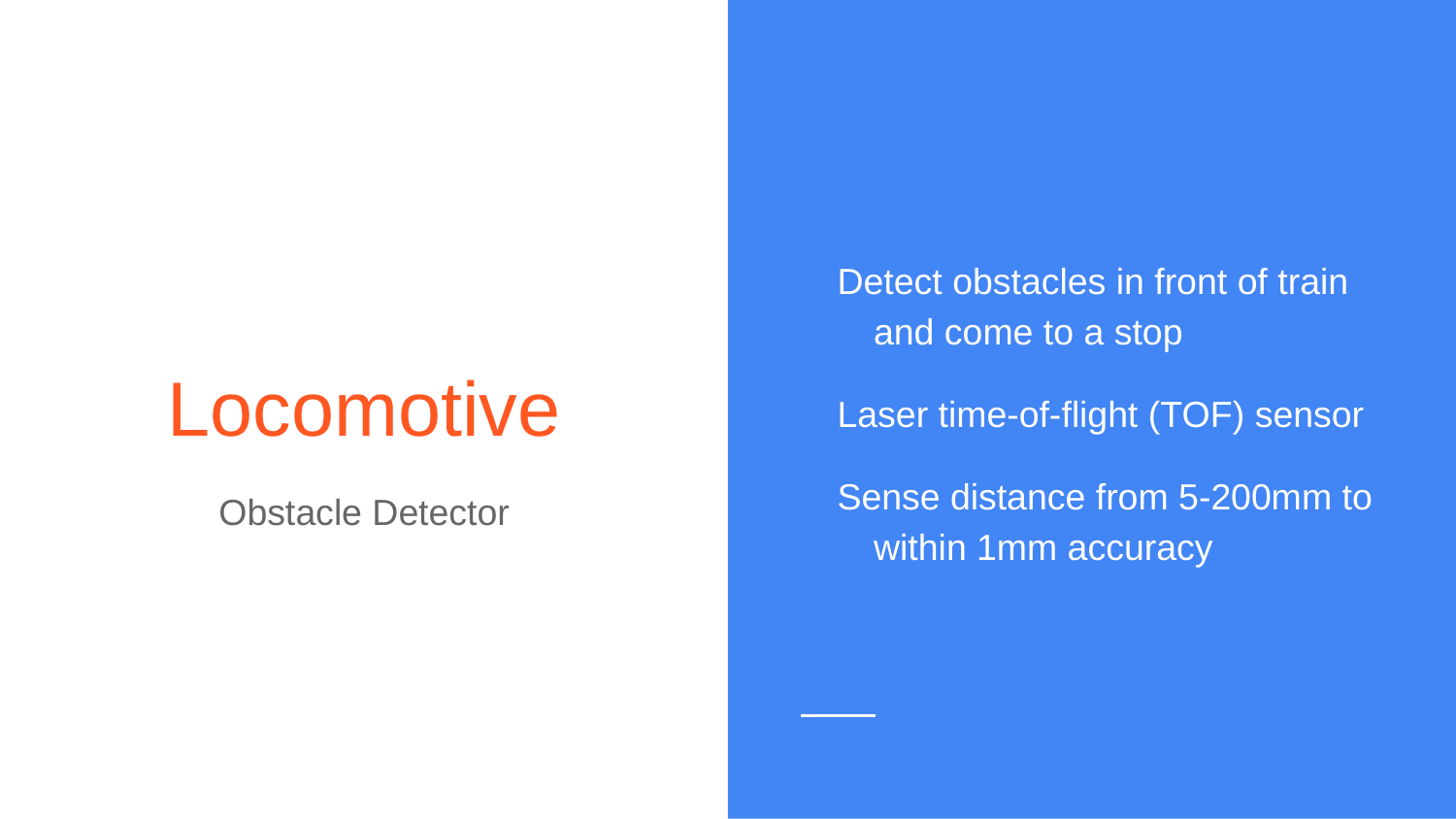

Detect obstacles in front of train and come to a stop
Laser time-of-flight (TOF) sensor
Sense distance from 5-200mm to within 1mm accuracy
# Locomotive
Obstacle Detector